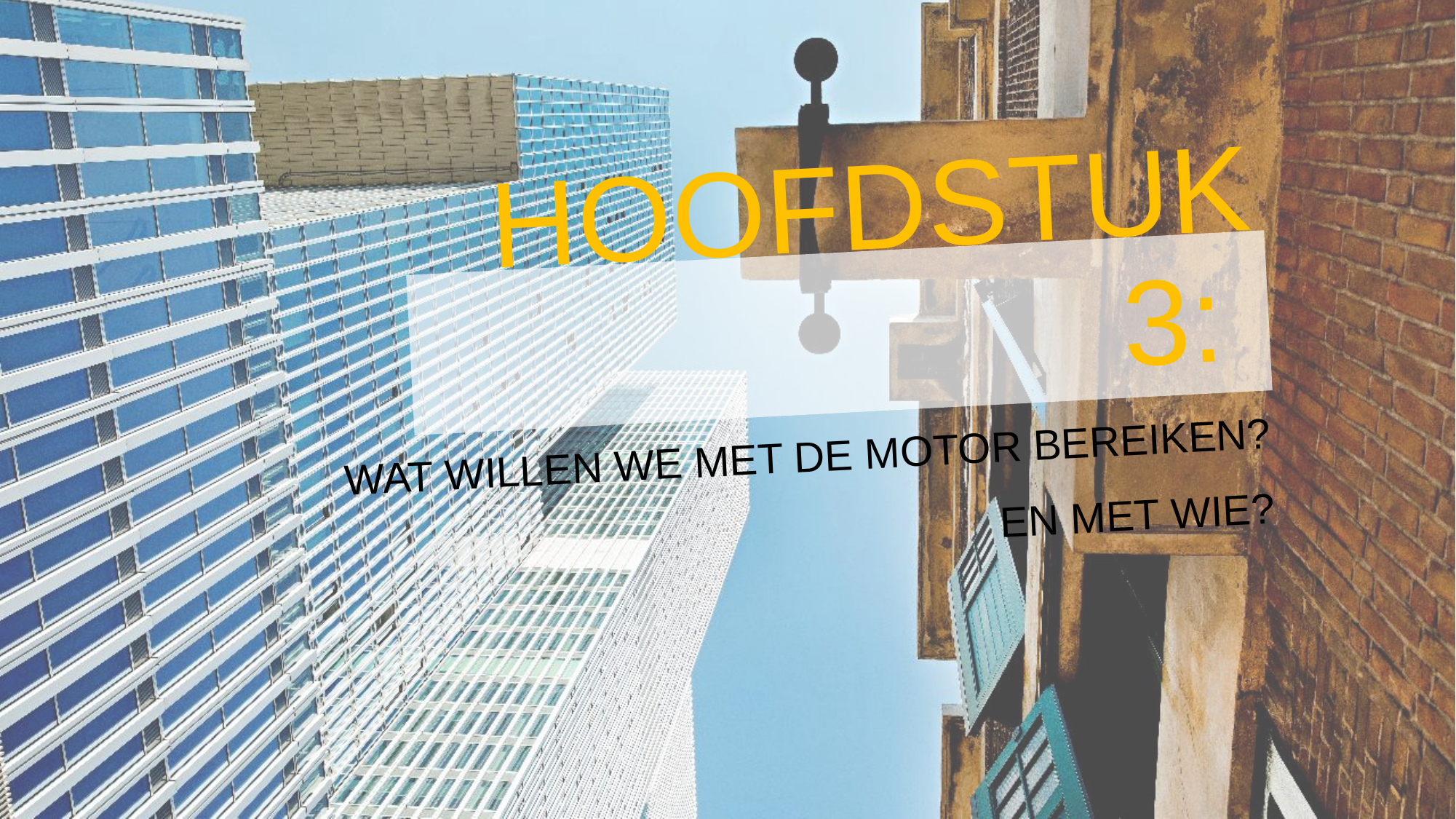

# Hoofdstuk 3:
Wat willen we met de motor bereiken?
En met wie?